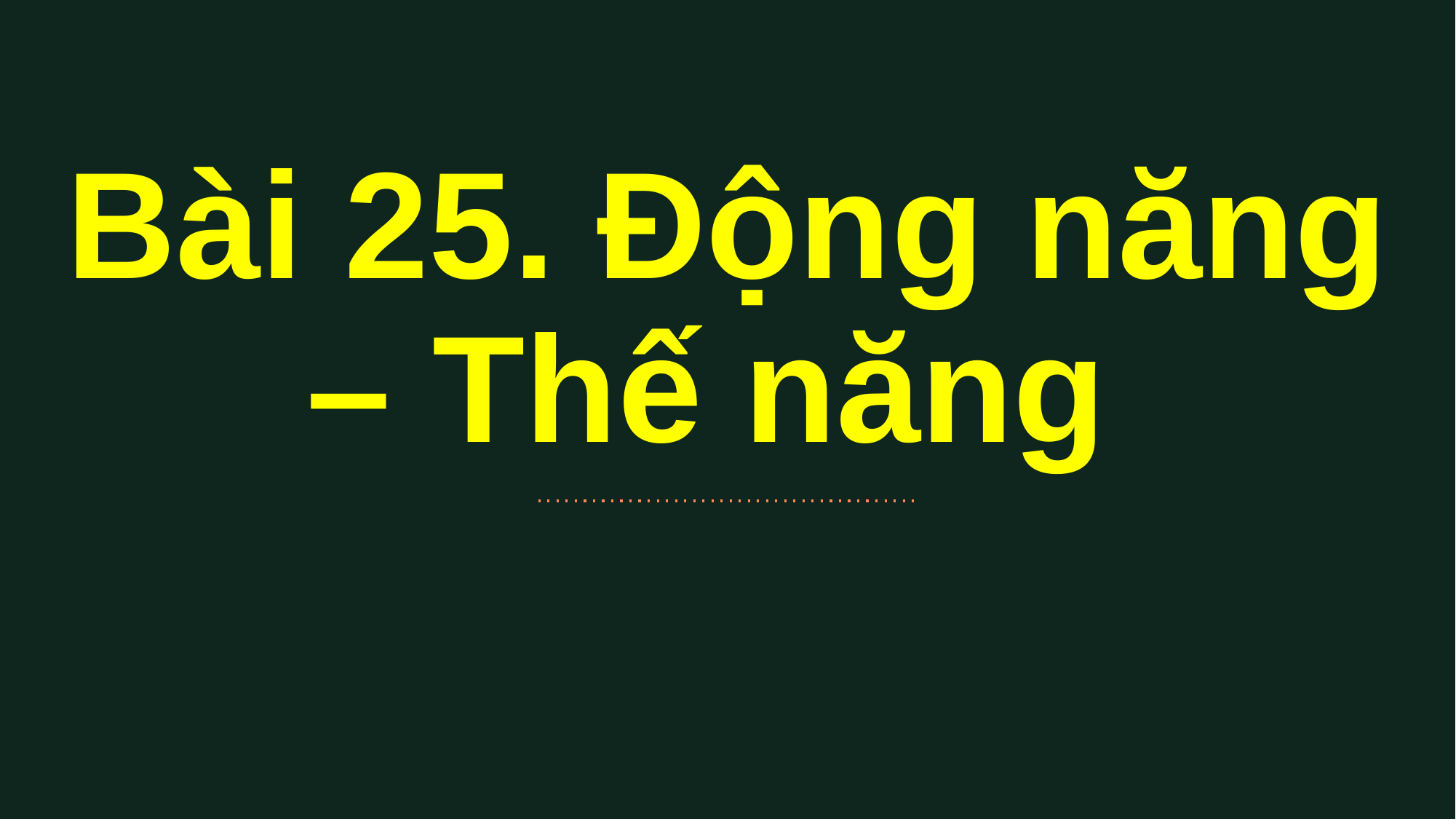

Bài 25. Động năng – Thế năng